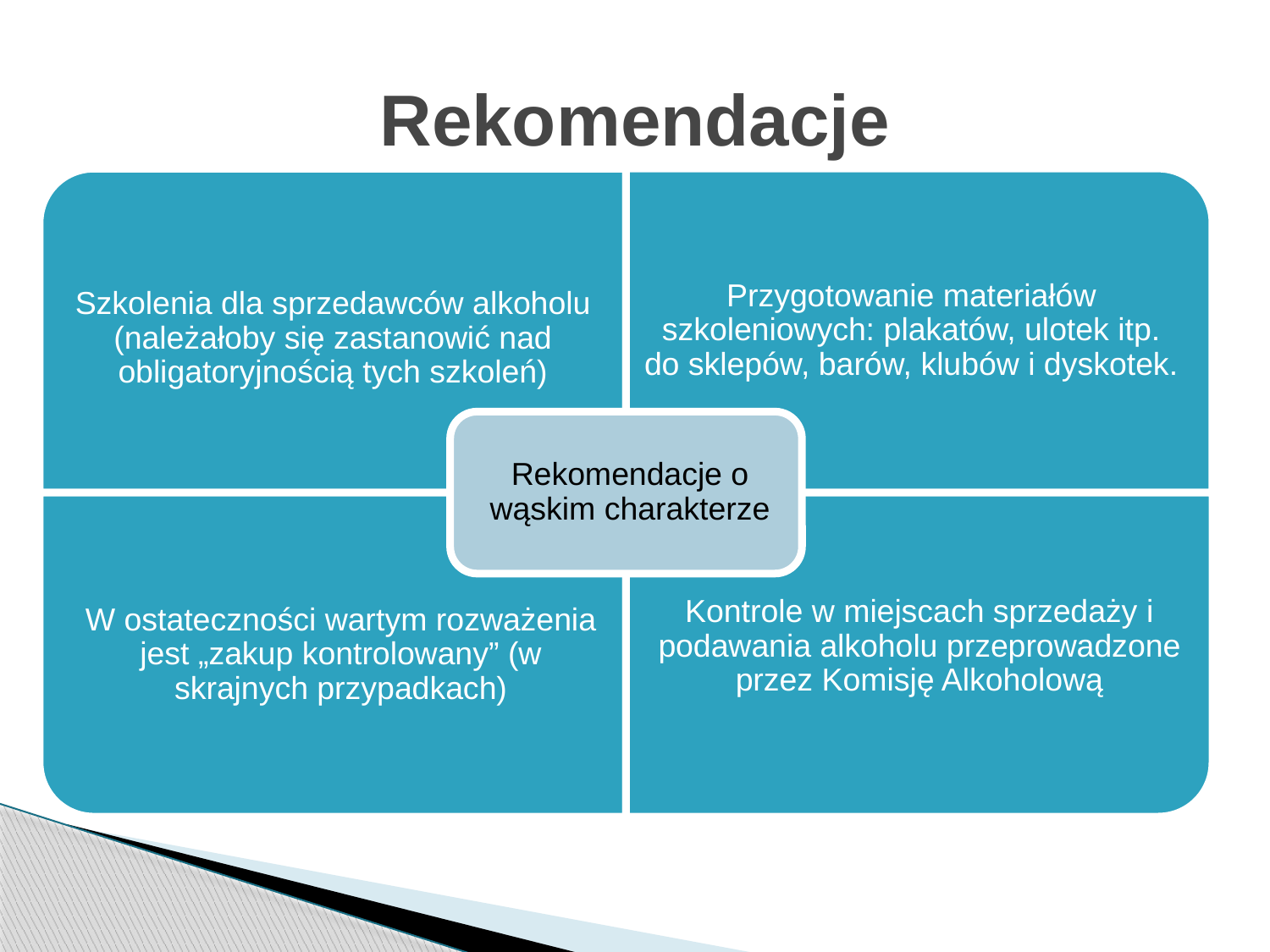

# Rekomendacje
Szkolenia dla sprzedawców alkoholu (należałoby się zastanowić nad obligatoryjnością tych szkoleń)
Przygotowanie materiałów szkoleniowych: plakatów, ulotek itp. do sklepów, barów, klubów i dyskotek.
W ostateczności wartym rozważenia jest „zakup kontrolowany” (w skrajnych przypadkach)
Kontrole w miejscach sprzedaży i podawania alkoholu przeprowadzone przez Komisję Alkoholową
Rekomendacje o wąskim charakterze